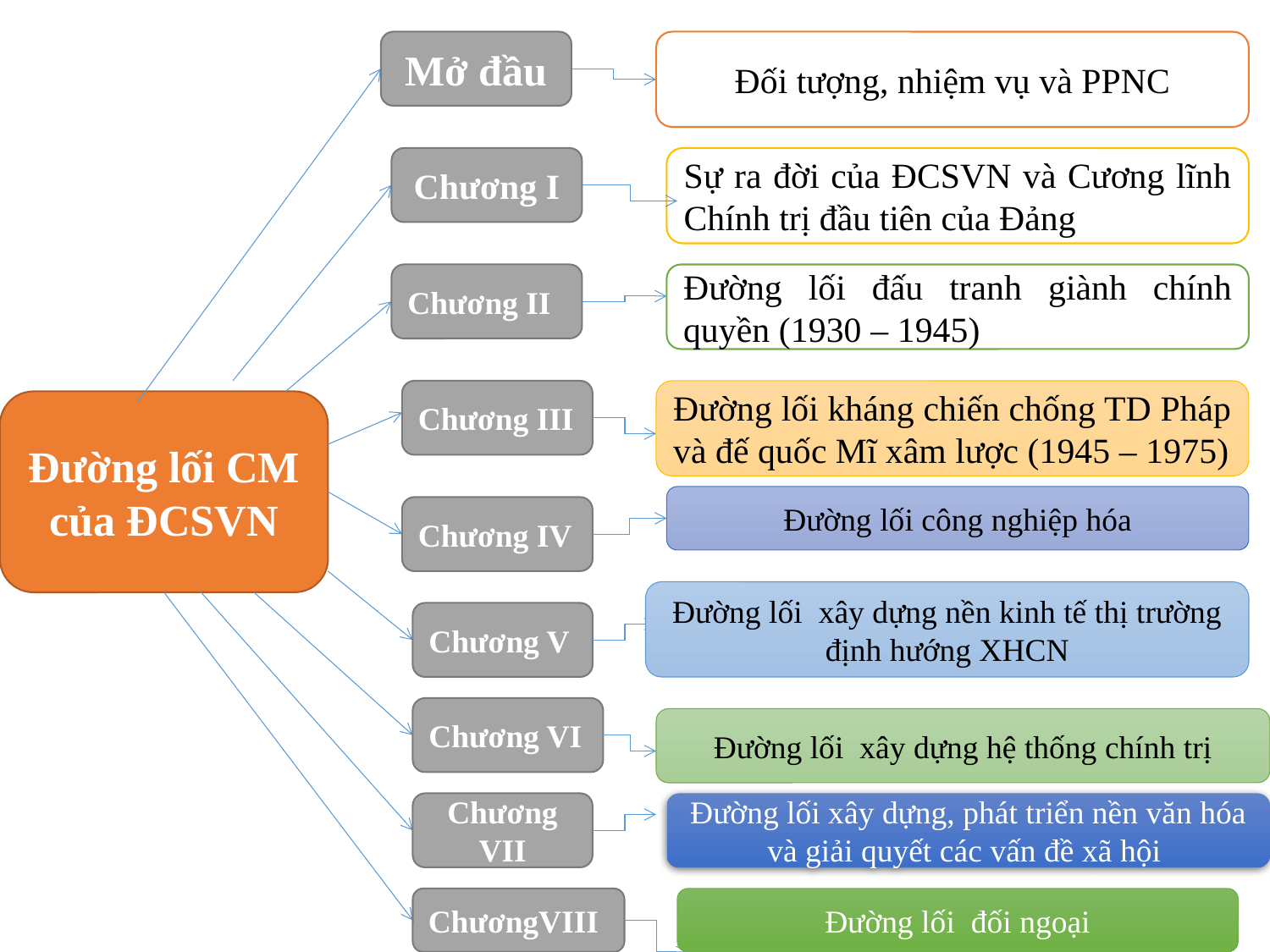

Mở đầu
Đối tượng, nhiệm vụ và PPNC
Chương I
Sự ra đời của ĐCSVN và Cương lĩnh Chính trị đầu tiên của Đảng
Chương II
Đường lối đấu tranh giành chính quyền (1930 – 1945)
Chương III
Đường lối kháng chiến chống TD Pháp và đế quốc Mĩ xâm lược (1945 – 1975)
Đường lối CM của ĐCSVN
Đường lối công nghiệp hóa
Chương IV
Đường lối  xây dựng nền kinh tế thị trường định hướng XHCN
Chương V
Chương VI
Đường lối  xây dựng hệ thống chính trị
Chương VII
Đường lối xây dựng, phát triển nền văn hóa và giải quyết các vấn đề xã hội
ChươngVIII
Đường lối  đối ngoại